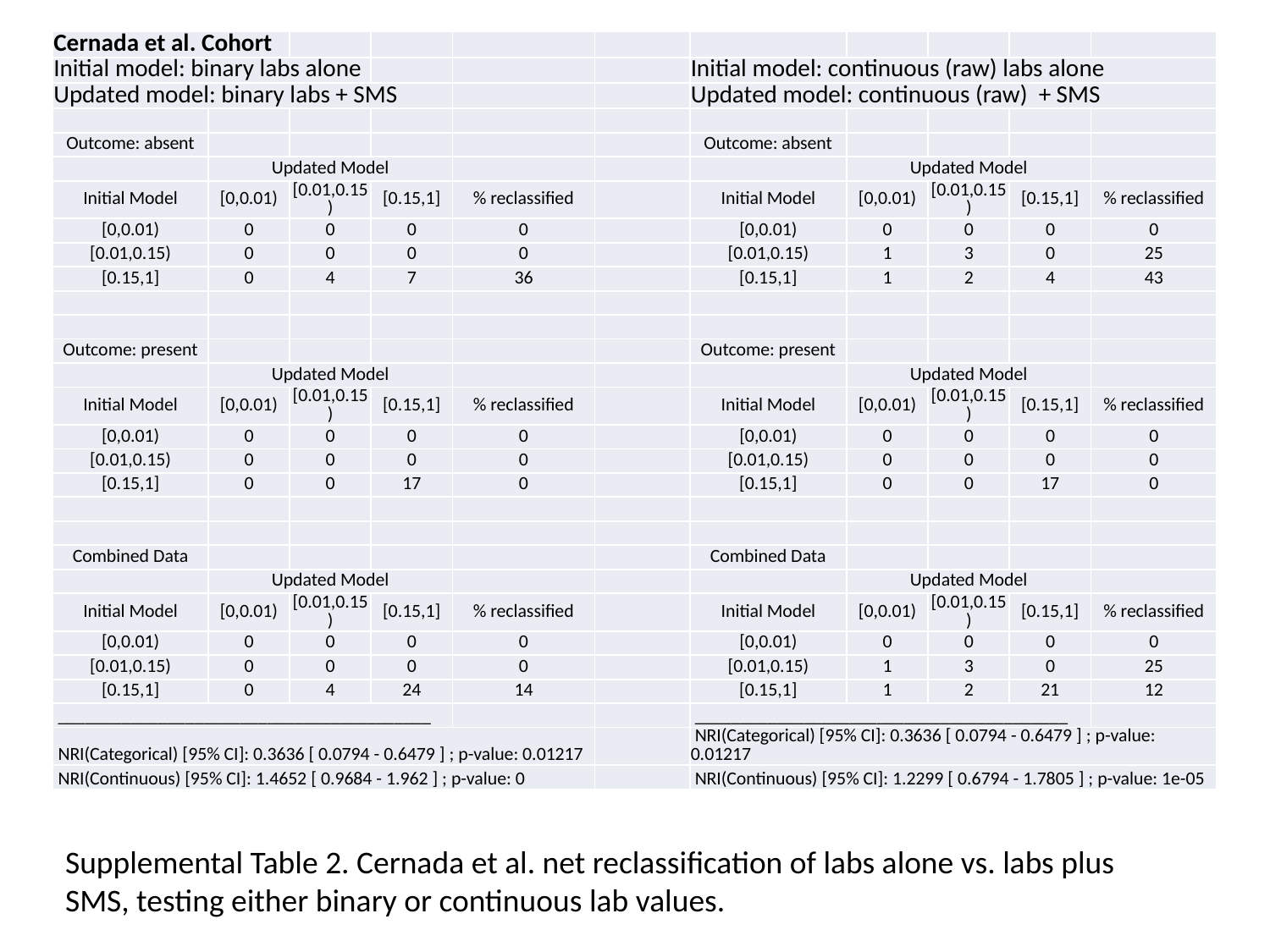

| Cernada et al. Cohort |  |  |  |  |  |  |  |  |  |  |
| --- | --- | --- | --- | --- | --- | --- | --- | --- | --- | --- |
| Initial model: binary labs alone |  |  |  |  |  | Initial model: continuous (raw) labs alone |  |  |  |  |
| Updated model: binary labs + SMS |  |  |  |  |  | Updated model: continuous (raw) + SMS |  |  |  |  |
|  |  |  |  |  |  |  |  |  |  |  |
| Outcome: absent |  |  |  |  |  | Outcome: absent |  |  |  |  |
|  | Updated Model |  |  |  |  |  | Updated Model |  |  |  |
| Initial Model | [0,0.01) | [0.01,0.15) | [0.15,1] | % reclassified |  | Initial Model | [0,0.01) | [0.01,0.15) | [0.15,1] | % reclassified |
| [0,0.01) | 0 | 0 | 0 | 0 |  | [0,0.01) | 0 | 0 | 0 | 0 |
| [0.01,0.15) | 0 | 0 | 0 | 0 |  | [0.01,0.15) | 1 | 3 | 0 | 25 |
| [0.15,1] | 0 | 4 | 7 | 36 |  | [0.15,1] | 1 | 2 | 4 | 43 |
|  |  |  |  |  |  |  |  |  |  |  |
|  |  |  |  |  |  |  |  |  |  |  |
| Outcome: present |  |  |  |  |  | Outcome: present |  |  |  |  |
|  | Updated Model |  |  |  |  |  | Updated Model |  |  |  |
| Initial Model | [0,0.01) | [0.01,0.15) | [0.15,1] | % reclassified |  | Initial Model | [0,0.01) | [0.01,0.15) | [0.15,1] | % reclassified |
| [0,0.01) | 0 | 0 | 0 | 0 |  | [0,0.01) | 0 | 0 | 0 | 0 |
| [0.01,0.15) | 0 | 0 | 0 | 0 |  | [0.01,0.15) | 0 | 0 | 0 | 0 |
| [0.15,1] | 0 | 0 | 17 | 0 |  | [0.15,1] | 0 | 0 | 17 | 0 |
|  |  |  |  |  |  |  |  |  |  |  |
|  |  |  |  |  |  |  |  |  |  |  |
| Combined Data |  |  |  |  |  | Combined Data |  |  |  |  |
|  | Updated Model |  |  |  |  |  | Updated Model |  |  |  |
| Initial Model | [0,0.01) | [0.01,0.15) | [0.15,1] | % reclassified |  | Initial Model | [0,0.01) | [0.01,0.15) | [0.15,1] | % reclassified |
| [0,0.01) | 0 | 0 | 0 | 0 |  | [0,0.01) | 0 | 0 | 0 | 0 |
| [0.01,0.15) | 0 | 0 | 0 | 0 |  | [0.01,0.15) | 1 | 3 | 0 | 25 |
| [0.15,1] | 0 | 4 | 24 | 14 |  | [0.15,1] | 1 | 2 | 21 | 12 |
| \_\_\_\_\_\_\_\_\_\_\_\_\_\_\_\_\_\_\_\_\_\_\_\_\_\_\_\_\_\_\_\_\_\_\_\_\_\_\_\_\_ |  |  |  |  |  | \_\_\_\_\_\_\_\_\_\_\_\_\_\_\_\_\_\_\_\_\_\_\_\_\_\_\_\_\_\_\_\_\_\_\_\_\_\_\_\_\_ |  |  |  |  |
| NRI(Categorical) [95% CI]: 0.3636 [ 0.0794 - 0.6479 ] ; p-value: 0.01217 |  |  |  |  |  | NRI(Categorical) [95% CI]: 0.3636 [ 0.0794 - 0.6479 ] ; p-value: 0.01217 |  |  |  |  |
| NRI(Continuous) [95% CI]: 1.4652 [ 0.9684 - 1.962 ] ; p-value: 0 |  |  |  |  |  | NRI(Continuous) [95% CI]: 1.2299 [ 0.6794 - 1.7805 ] ; p-value: 1e-05 |  |  |  |  |
Supplemental Table 2. Cernada et al. net reclassification of labs alone vs. labs plus SMS, testing either binary or continuous lab values.